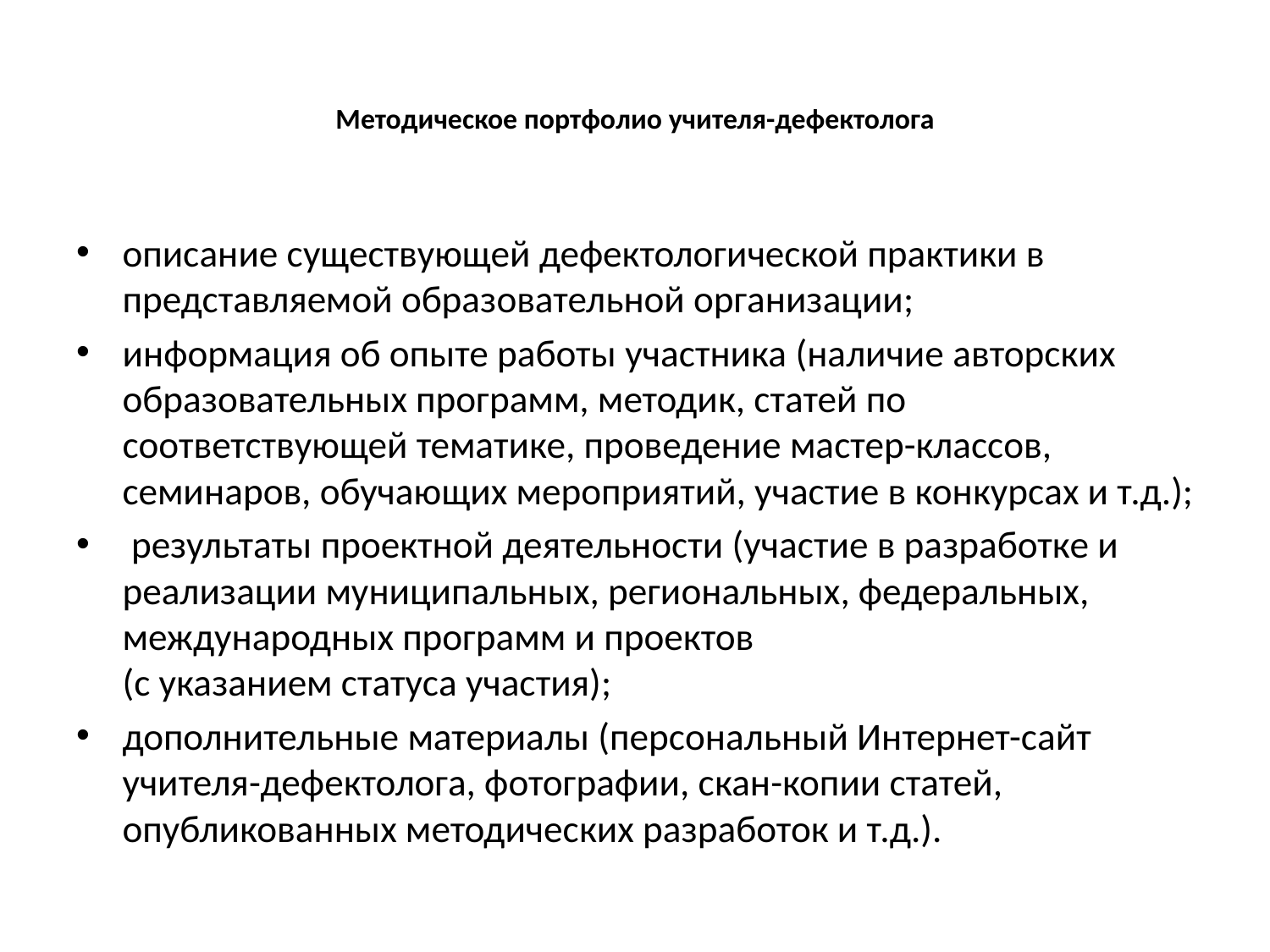

# Методическое портфолио учителя-дефектолога
описание существующей дефектологической практики в представляемой образовательной организации;
информация об опыте работы участника (наличие авторских образовательных программ, методик, статей по соответствующей тематике, проведение мастер-классов, семинаров, обучающих мероприятий, участие в конкурсах и т.д.);
 результаты проектной деятельности (участие в разработке и реализации муниципальных, региональных, федеральных, международных программ и проектов
(с указанием статуса участия);
дополнительные материалы (персональный Интернет-сайт учителя-дефектолога, фотографии, скан-копии статей, опубликованных методических разработок и т.д.).